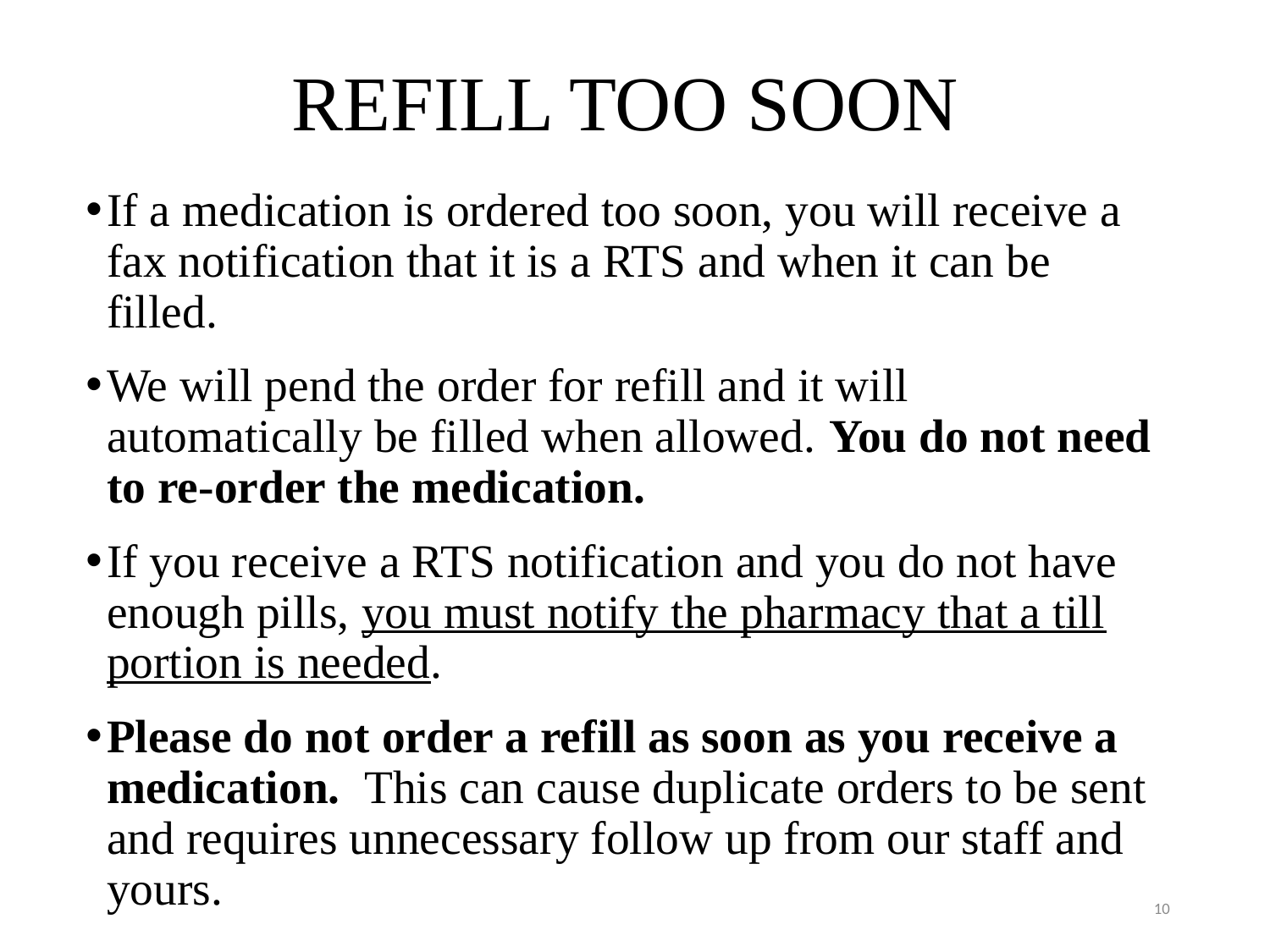

# REFILL TOO SOON
If a medication is ordered too soon, you will receive a fax notification that it is a RTS and when it can be filled.

We will pend the order for refill and it will automatically be filled when allowed. You do not need to re-order the medication.

If you receive a RTS notification and you do not have enough pills, you must notify the pharmacy that a till portion is needed.

Please do not order a refill as soon as you receive a medication.  This can cause duplicate orders to be sent and requires unnecessary follow up from our staff and yours.

10